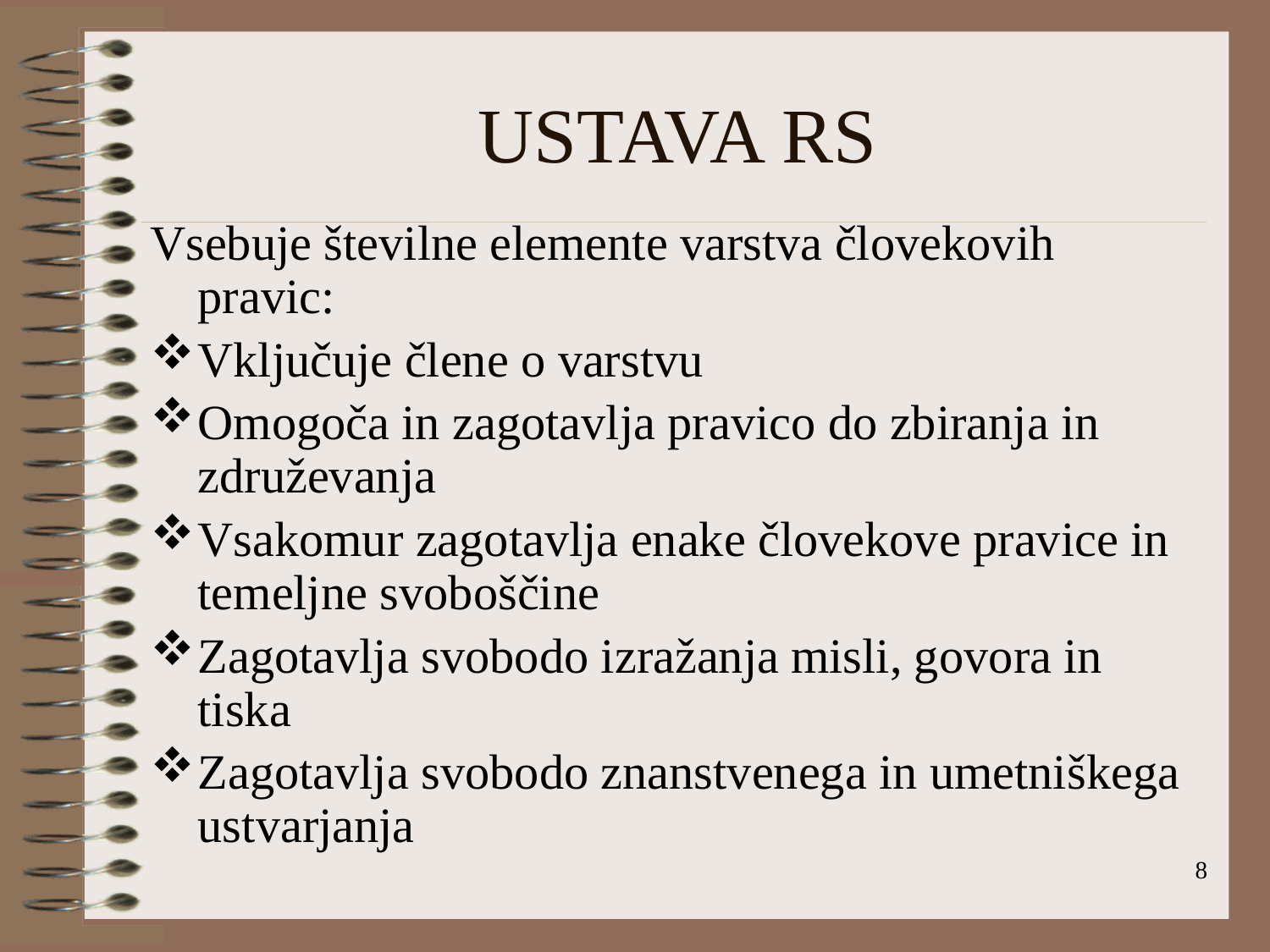

# USTAVA RS
Vsebuje številne elemente varstva človekovih pravic:
Vključuje člene o varstvu
Omogoča in zagotavlja pravico do zbiranja in združevanja
Vsakomur zagotavlja enake človekove pravice in temeljne svoboščine
Zagotavlja svobodo izražanja misli, govora in tiska
Zagotavlja svobodo znanstvenega in umetniškega ustvarjanja
8